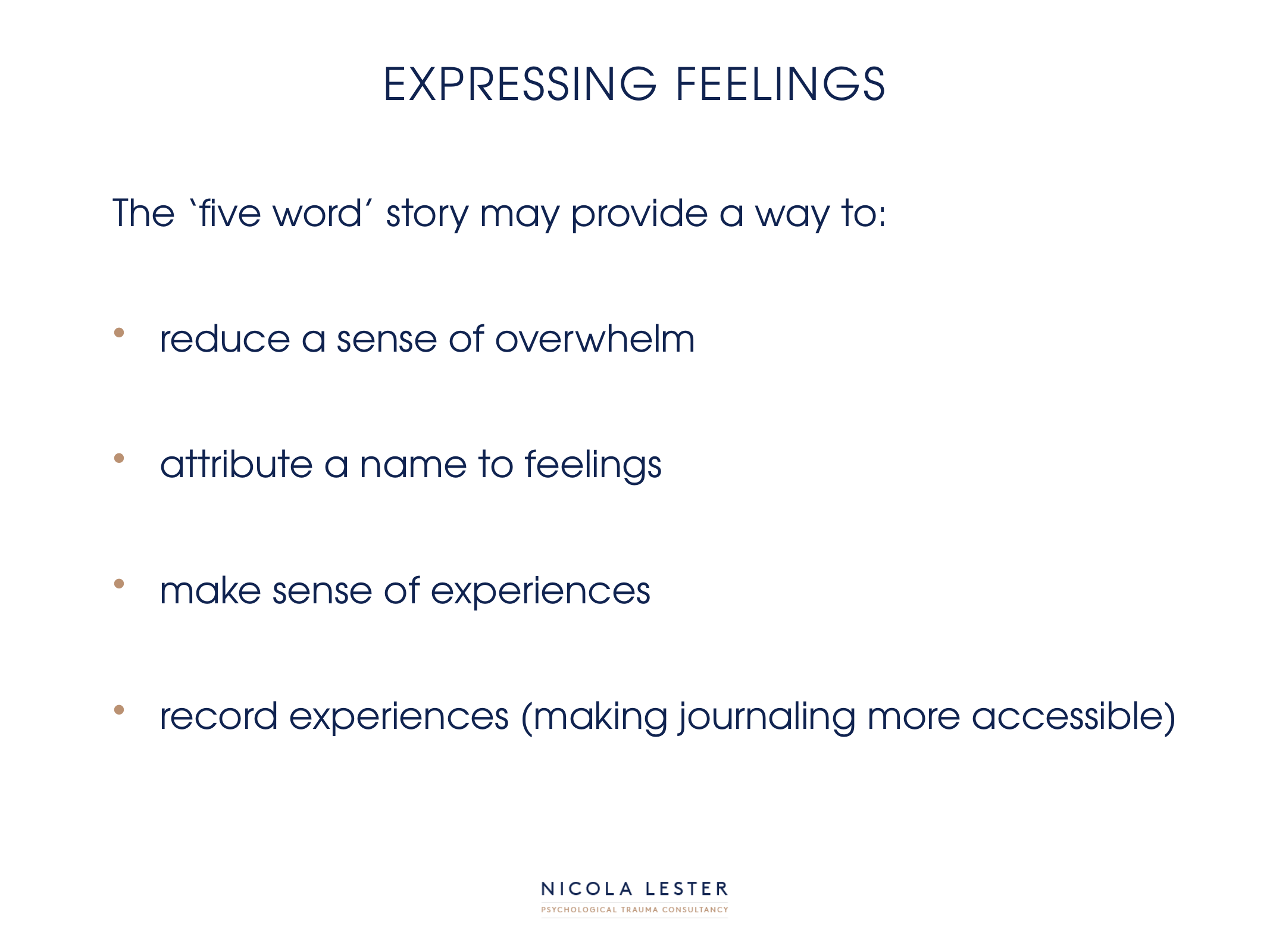

# Expressing feelings

The ‘five word’ story may provide a way to:

reduce a sense of overwhelm

attribute a name to feelings

make sense of experiences

record experiences (making journaling more accessible)